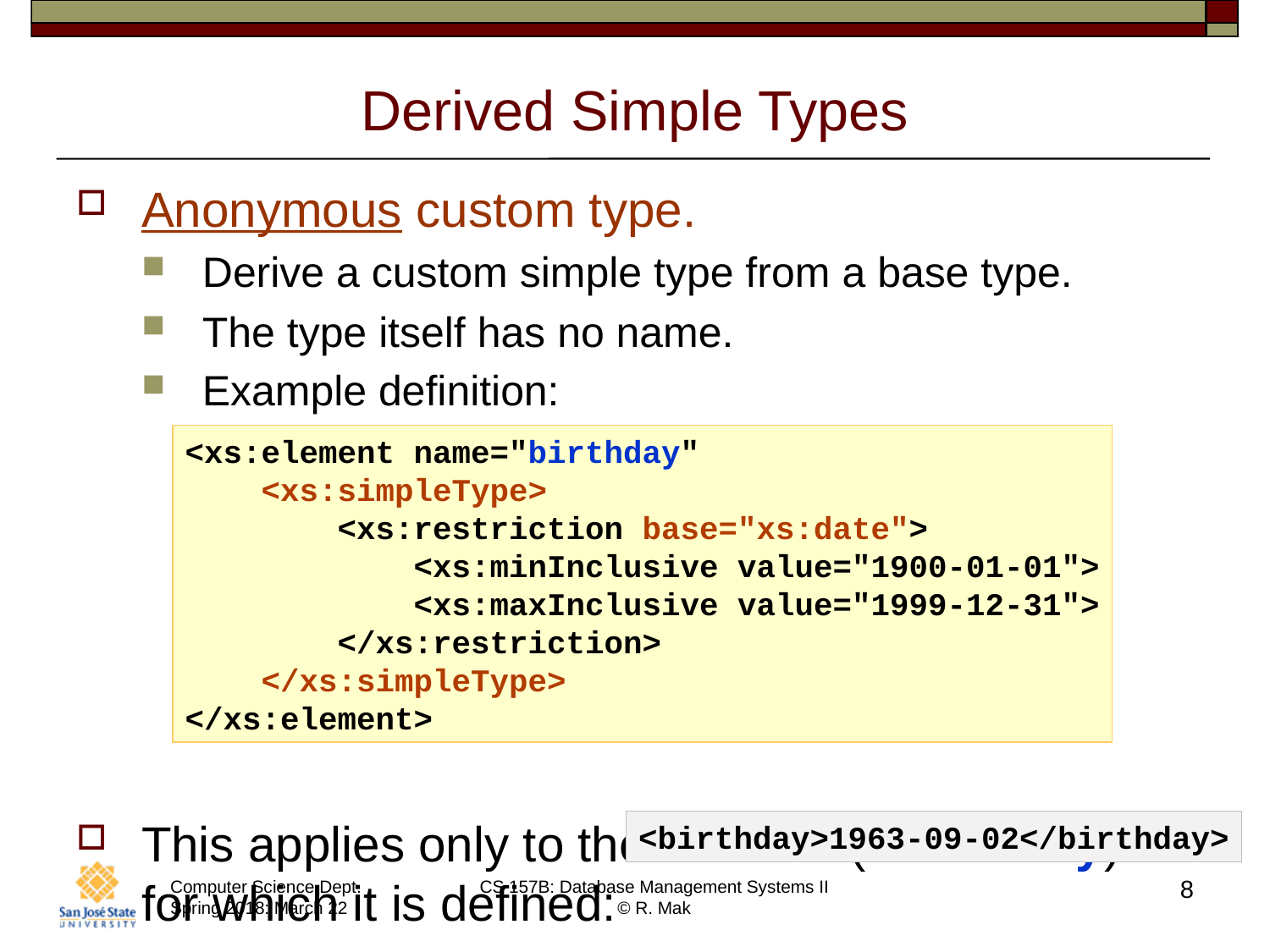

# Derived Simple Types
Anonymous custom type.
Derive a custom simple type from a base type.
The type itself has no name.
Example definition:

This applies only to the element (birthday)
for which it is defined:
<xs:element name="birthday"
    <xs:simpleType>
        <xs:restriction base="xs:date">
            <xs:minInclusive value="1900-01-01">
            <xs:maxInclusive value="1999-12-31">
        </xs:restriction>
    </xs:simpleType>
</xs:element>
<birthday>1963-09-02</birthday>
8